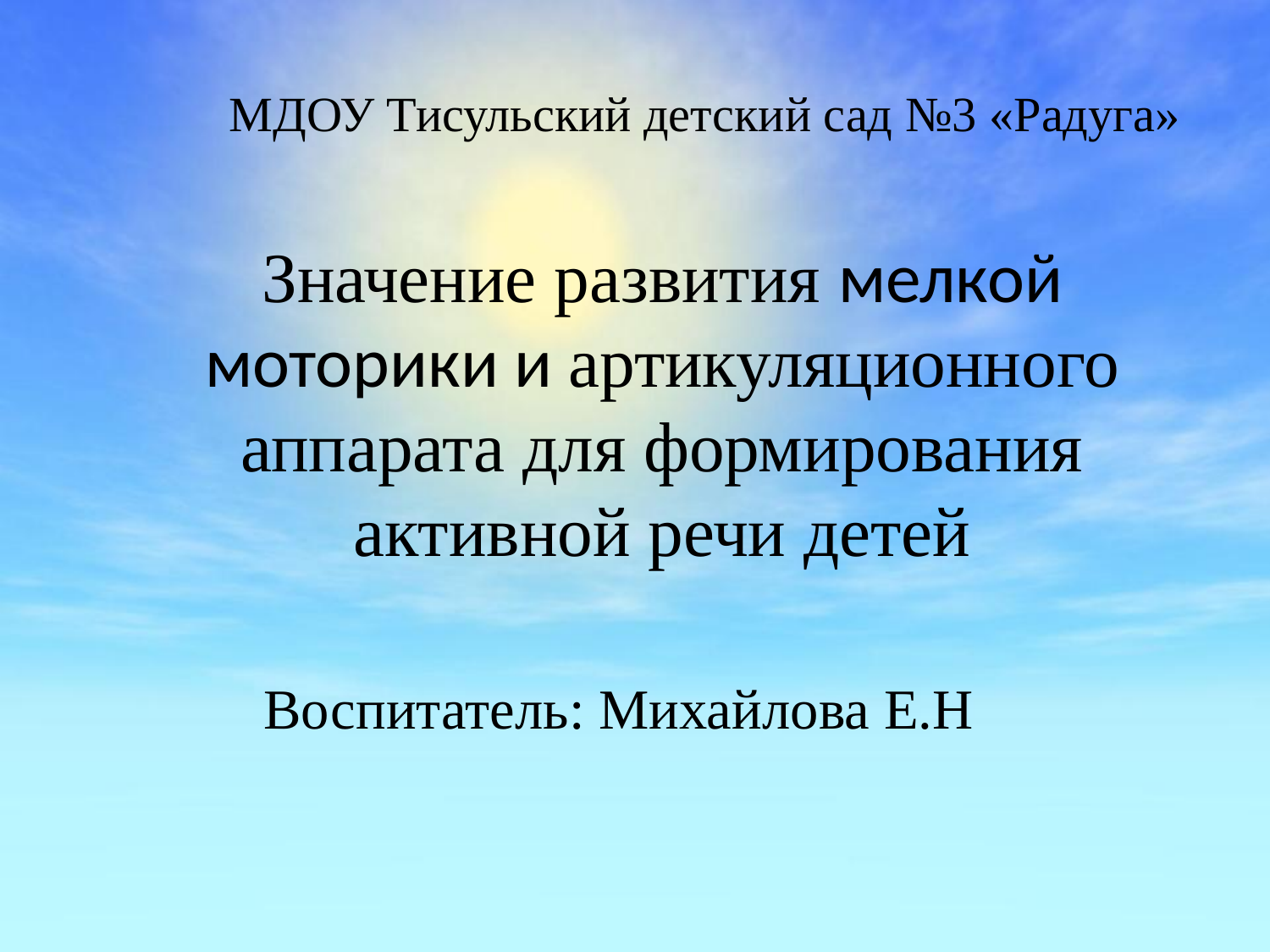

МДОУ Тисульский детский сад №3 «Радуга»
Значение развития мелкой моторики и артикуляционного аппарата для формирования активной речи детей
Воспитатель: Михайлова Е.Н